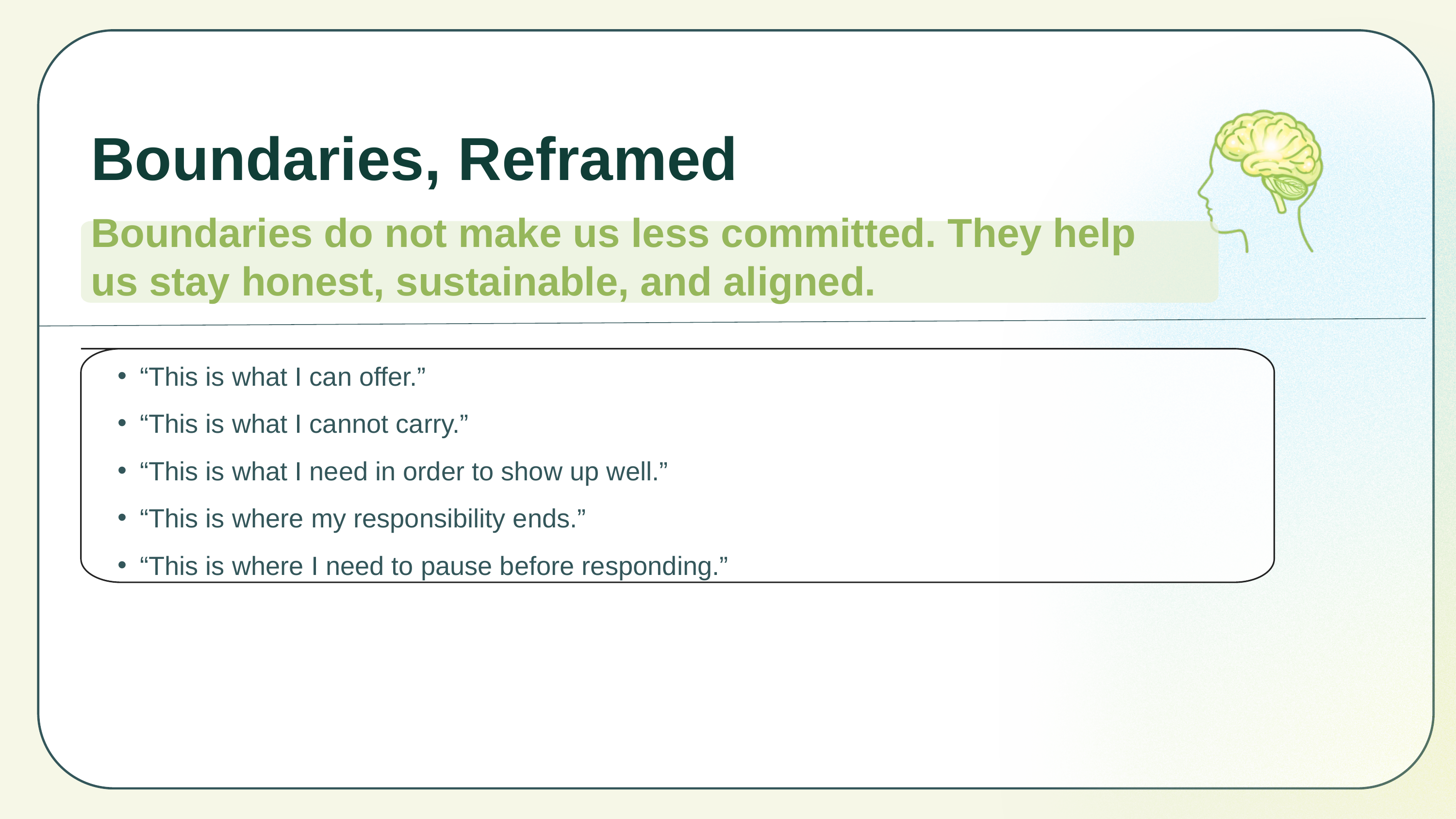

Boundaries, Reframed
Boundaries do not make us less committed. They help us stay honest, sustainable, and aligned.

“This is what I can offer.”
“This is what I cannot carry.”
“This is what I need in order to show up well.”
“This is where my responsibility ends.”
“This is where I need to pause before responding.”